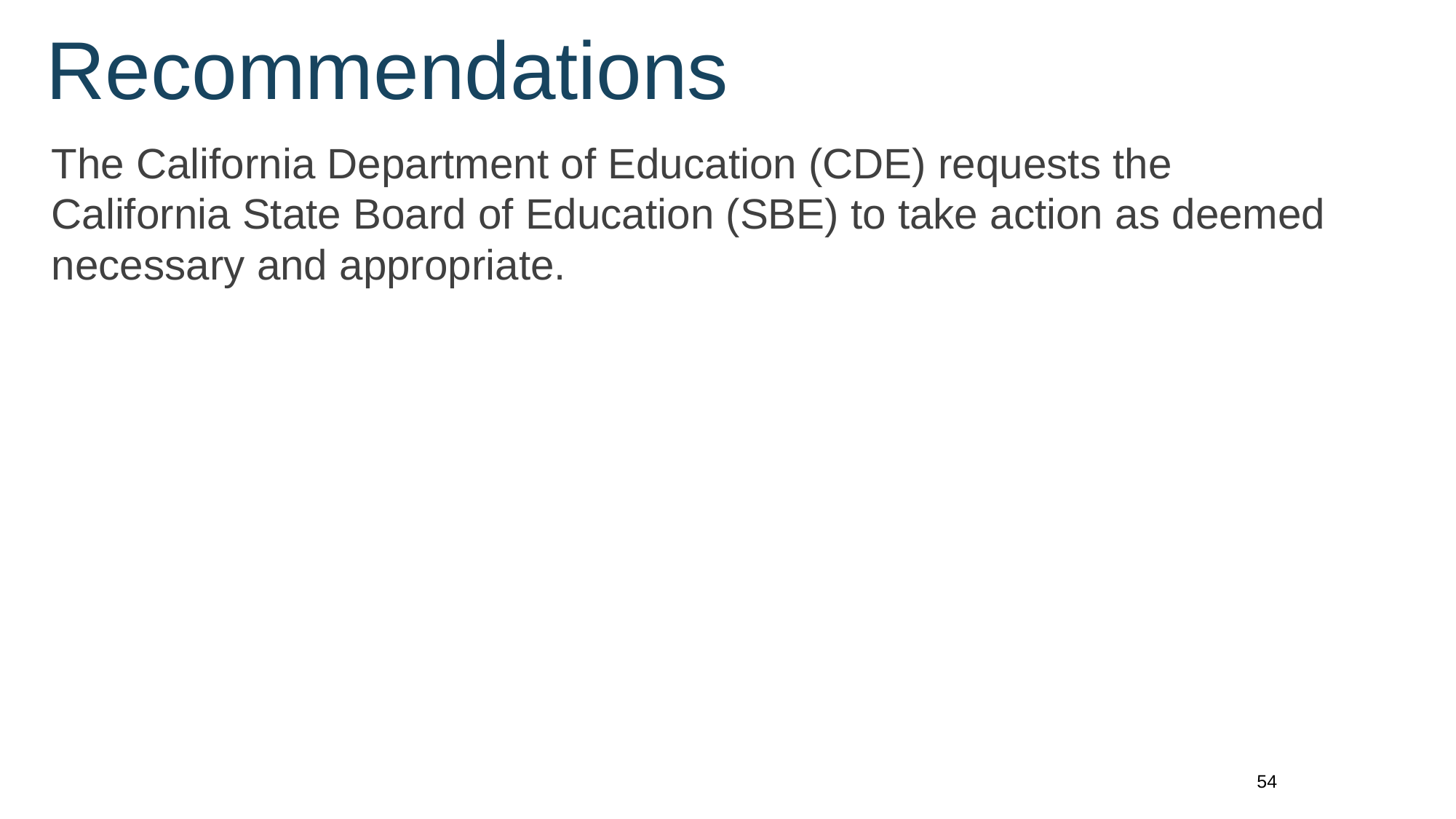

# Recommendations
The California Department of Education (CDE) requests the California State Board of Education (SBE) to take action as deemed necessary and appropriate.
54